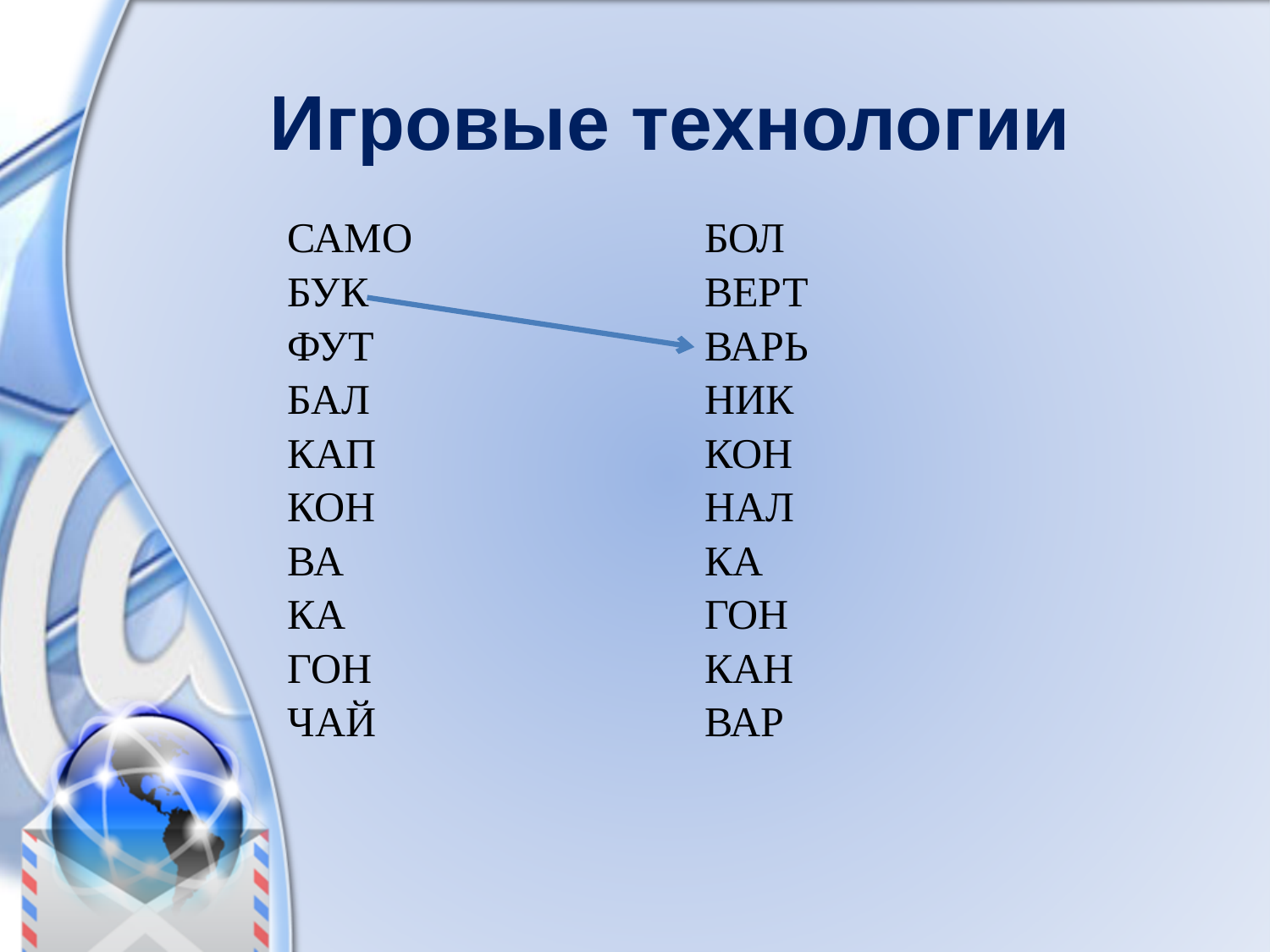

# Игровые технологии
| САМО                      БУК ФУТ БАЛ КАП КОН ВА КА ГОН ЧАЙ | БОЛ ВЕРТ ВАРЬ НИК КОН НАЛ КА ГОН КАН ВАР |
| --- | --- |